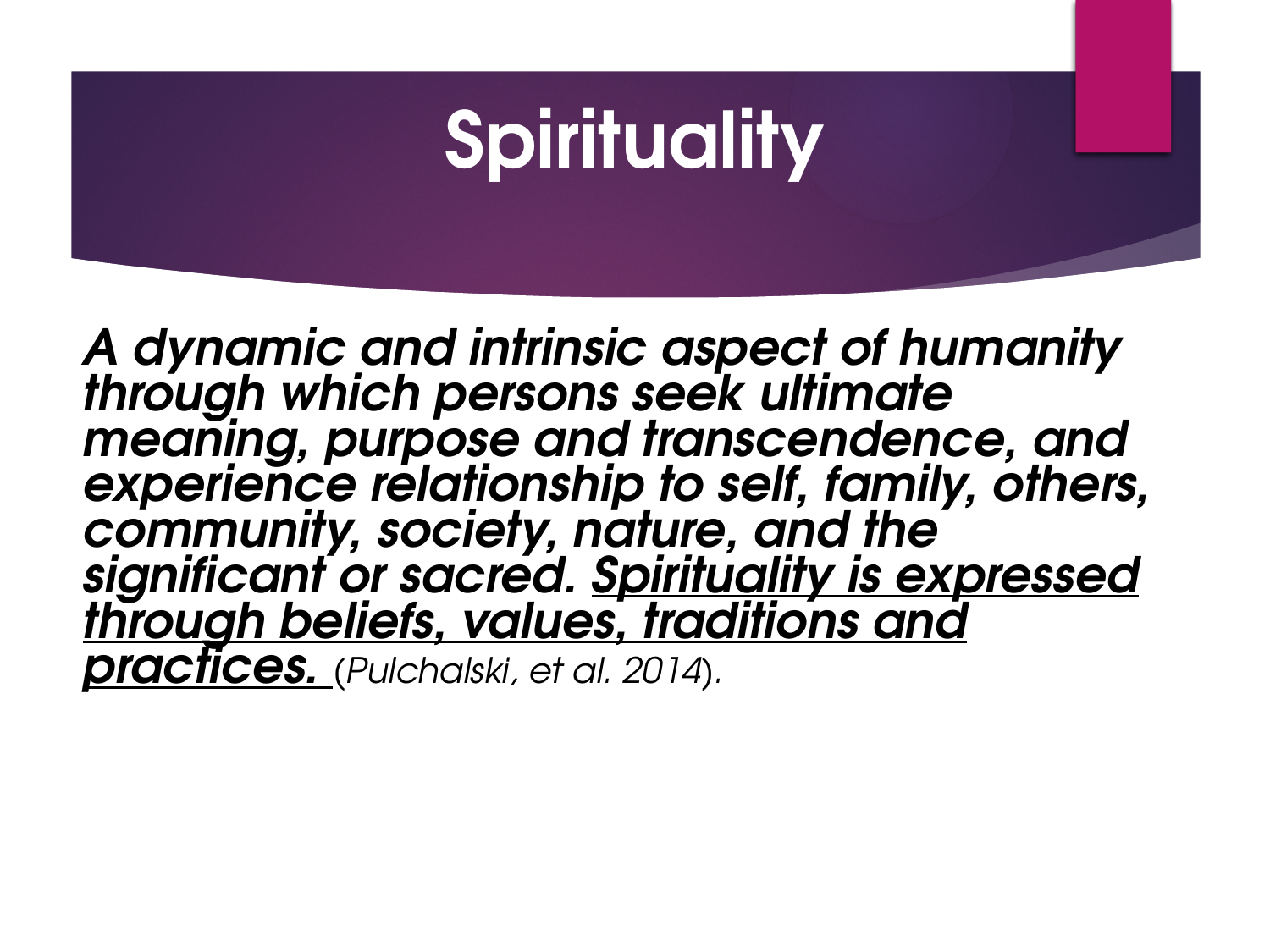

Spirituality
A dynamic and intrinsic aspect of humanity through which persons seek ultimate meaning, purpose and transcendence, and experience relationship to self, family, others, community, society, nature, and the significant or sacred. Spirituality is expressed through beliefs, values, traditions and practices. (Pulchalski, et al. 2014).